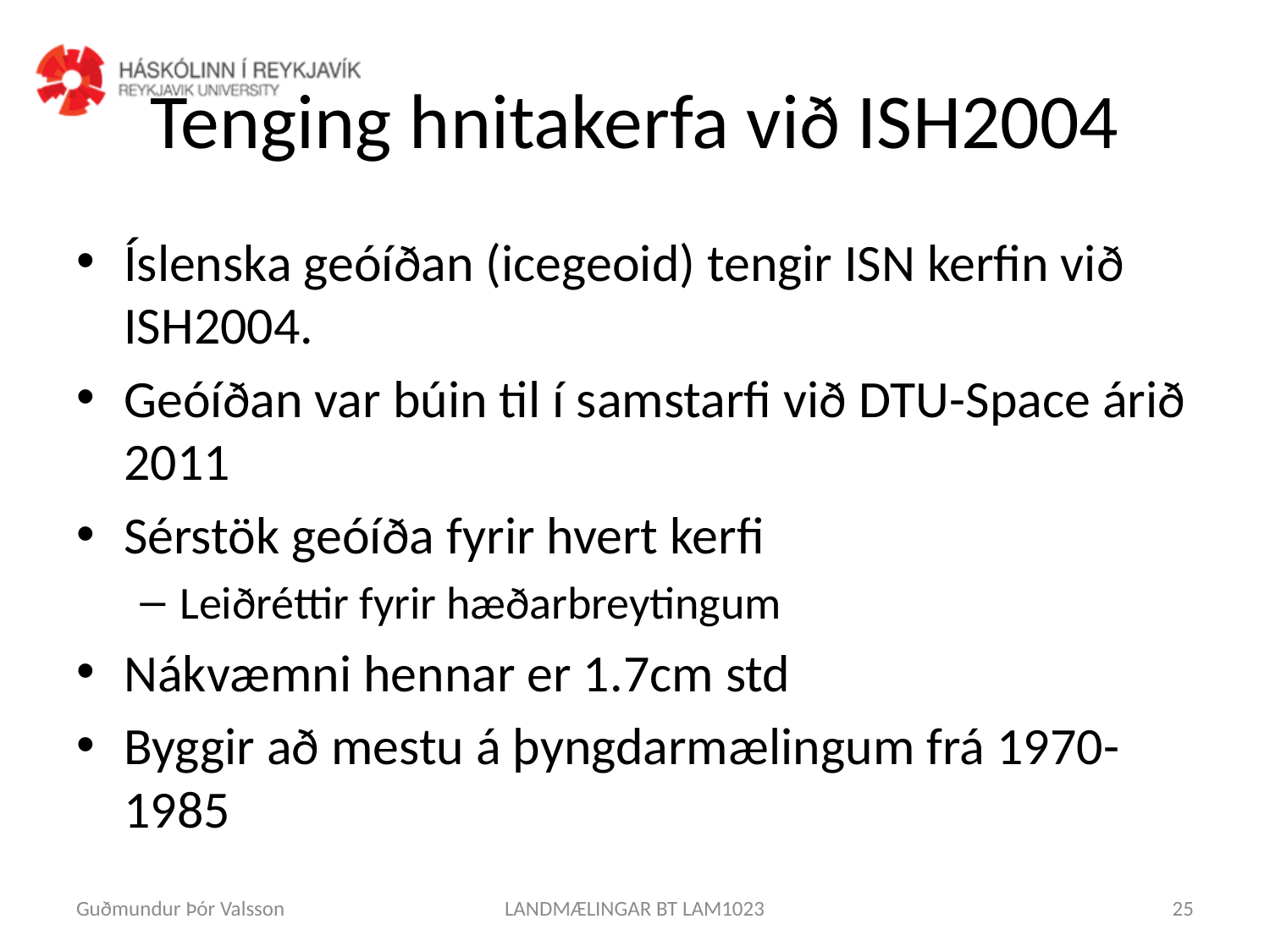

# Tenging hnitakerfa við ISH2004
Íslenska geóíðan (icegeoid) tengir ISN kerfin við ISH2004.
Geóíðan var búin til í samstarfi við DTU-Space árið 2011
Sérstök geóíða fyrir hvert kerfi
Leiðréttir fyrir hæðarbreytingum
Nákvæmni hennar er 1.7cm std
Byggir að mestu á þyngdarmælingum frá 1970-1985

Guðmundur Þór Valsson
LANDMÆLINGAR BT LAM1023
25